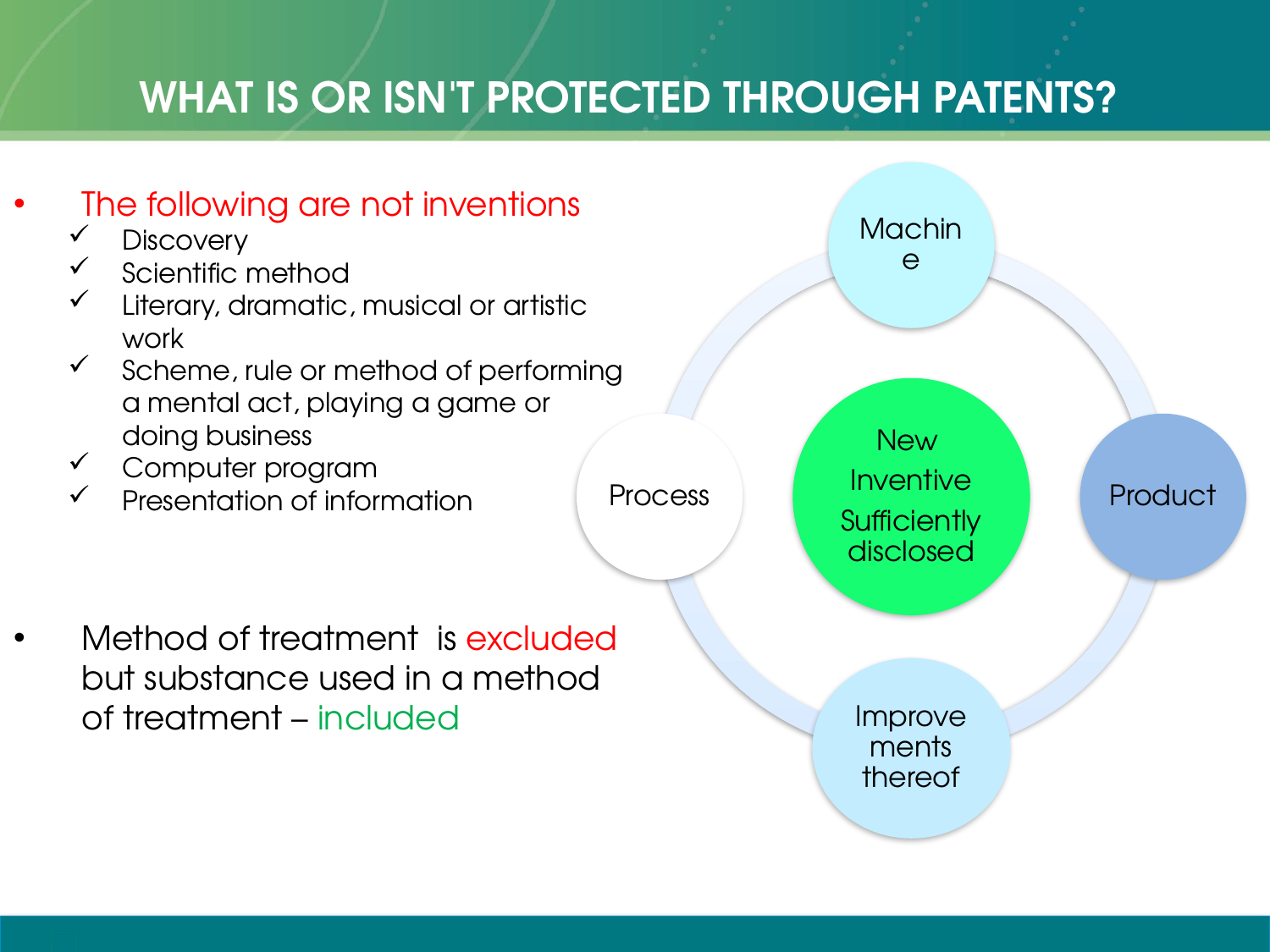

# What is or isn't protected through patents?
New
Inventive
Sufficiently disclosed
Machine
Product
Improvements thereof
Process
The following are not inventions
Discovery
Scientific method
Literary, dramatic, musical or artistic work
Scheme, rule or method of performing a mental act, playing a game or doing business
Computer program
Presentation of information

Method of treatment  is excluded but substance used in a method of treatment – included